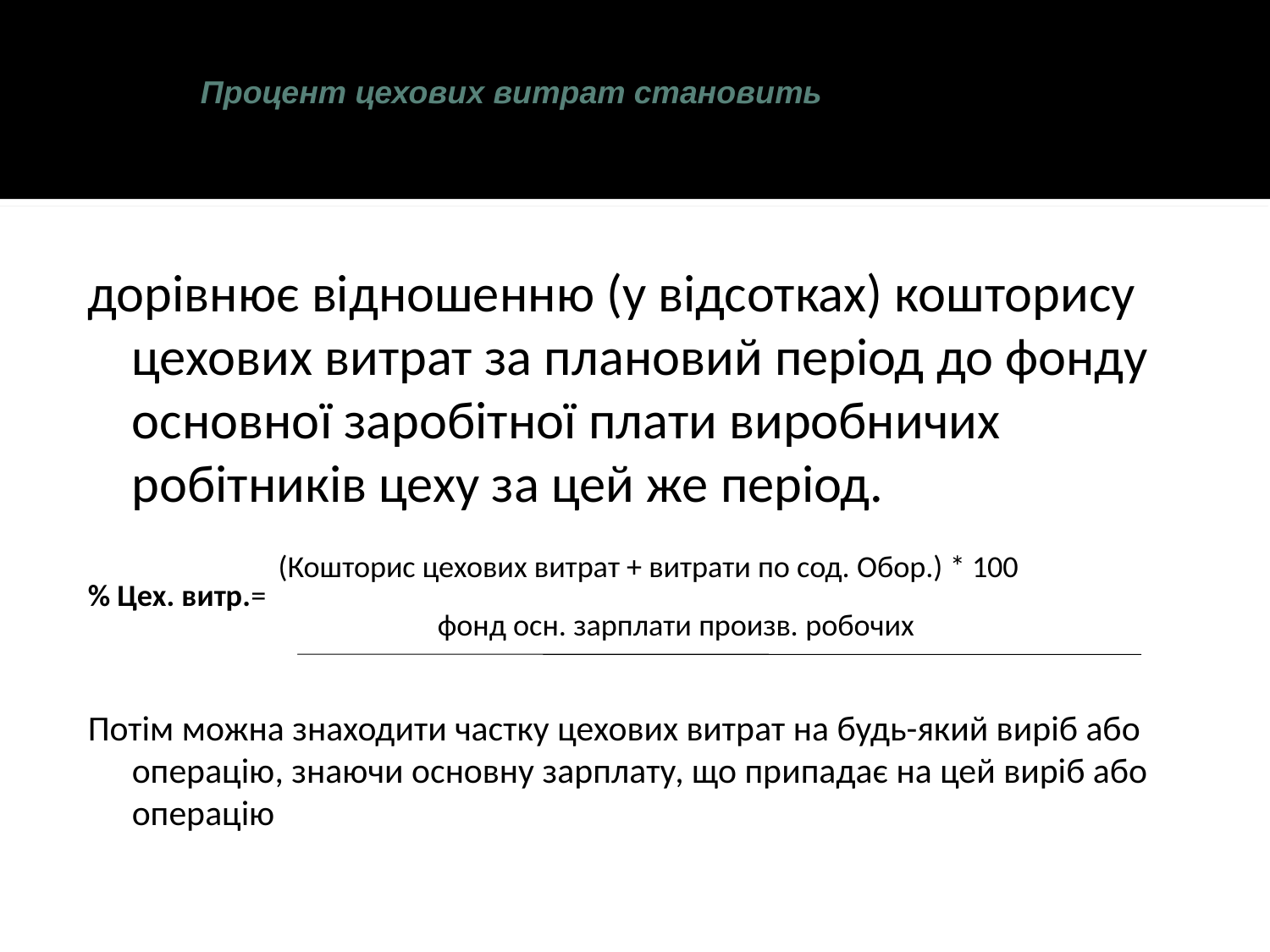

Процент цехових витрат становить
дорівнює відношенню (у відсотках) кошторису цехових витрат за плановий період до фонду основної заробітної плати виробничих робітників цеху за цей же період.

% Цех. витр.= (Кошторис цехових витрат + витрати по сод. Обор.) * 100
                             фонд осн. зарплати произв. робочих

Потім можна знаходити частку цехових витрат на будь-який виріб або операцію, знаючи основну зарплату, що припадає на цей виріб або операцію